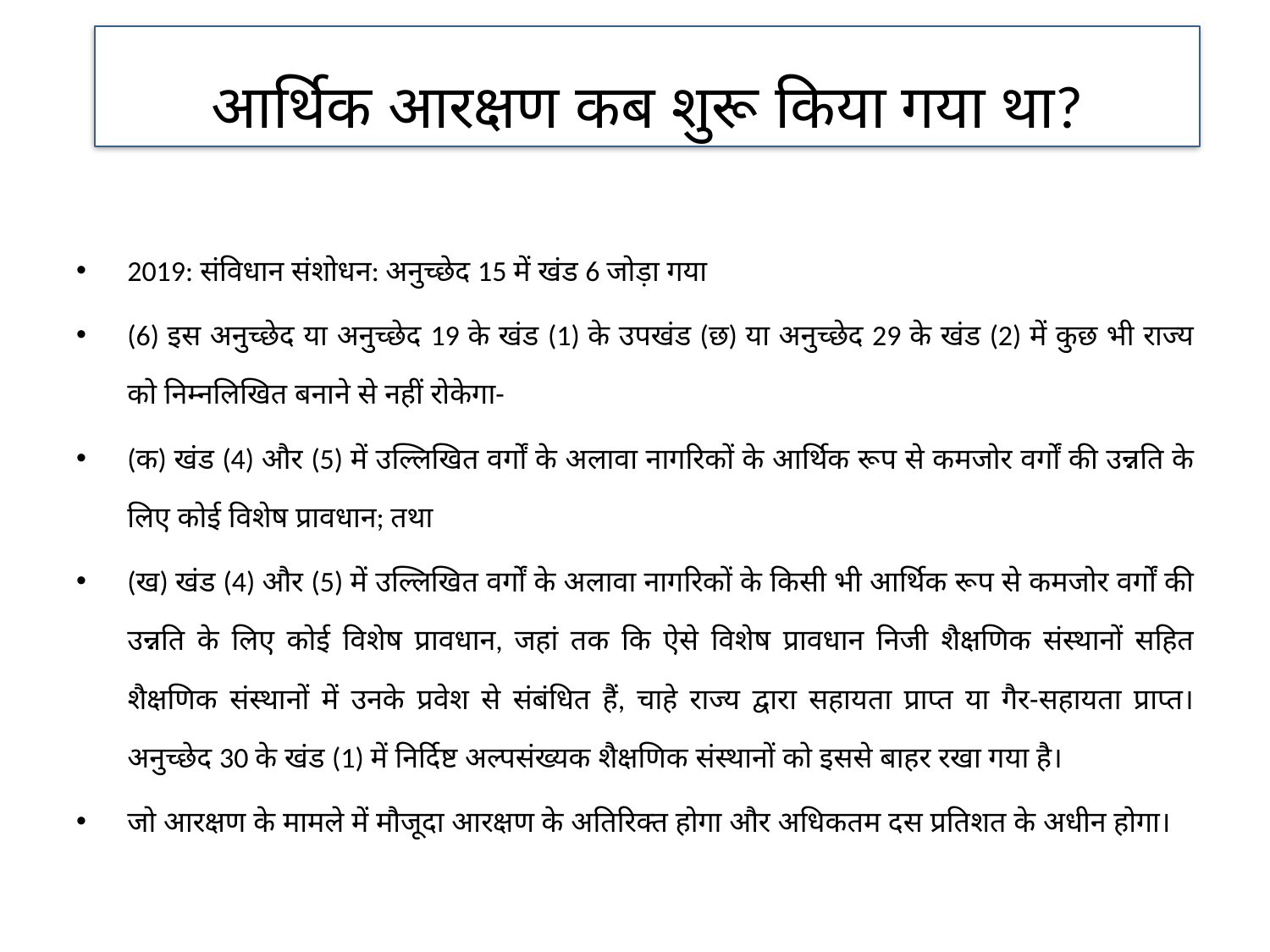

आर्थिक आरक्षण कब शुरू किया गया था?
2019: संविधान संशोधन: अनुच्छेद 15 में खंड 6 जोड़ा गया
(6) इस अनुच्छेद या अनुच्छेद 19 के खंड (1) के उपखंड (छ) या अनुच्छेद 29 के खंड (2) में कुछ भी राज्य को निम्नलिखित बनाने से नहीं रोकेगा-
(क) खंड (4) और (5) में उल्लिखित वर्गों के अलावा नागरिकों के आर्थिक रूप से कमजोर वर्गों की उन्नति के लिए कोई विशेष प्रावधान; तथा
(ख) खंड (4) और (5) में उल्लिखित वर्गों के अलावा नागरिकों के किसी भी आर्थिक रूप से कमजोर वर्गों की उन्नति के लिए कोई विशेष प्रावधान, जहां तक कि ऐसे विशेष प्रावधान निजी शैक्षणिक संस्थानों सहित शैक्षणिक संस्थानों में उनके प्रवेश से संबंधित हैं, चाहे राज्य द्वारा सहायता प्राप्त या गैर-सहायता प्राप्त। अनुच्छेद 30 के खंड (1) में निर्दिष्ट अल्पसंख्यक शैक्षणिक संस्थानों को इससे बाहर रखा गया है।
जो आरक्षण के मामले में मौजूदा आरक्षण के अतिरिक्त होगा और अधिकतम दस प्रतिशत के अधीन होगा।